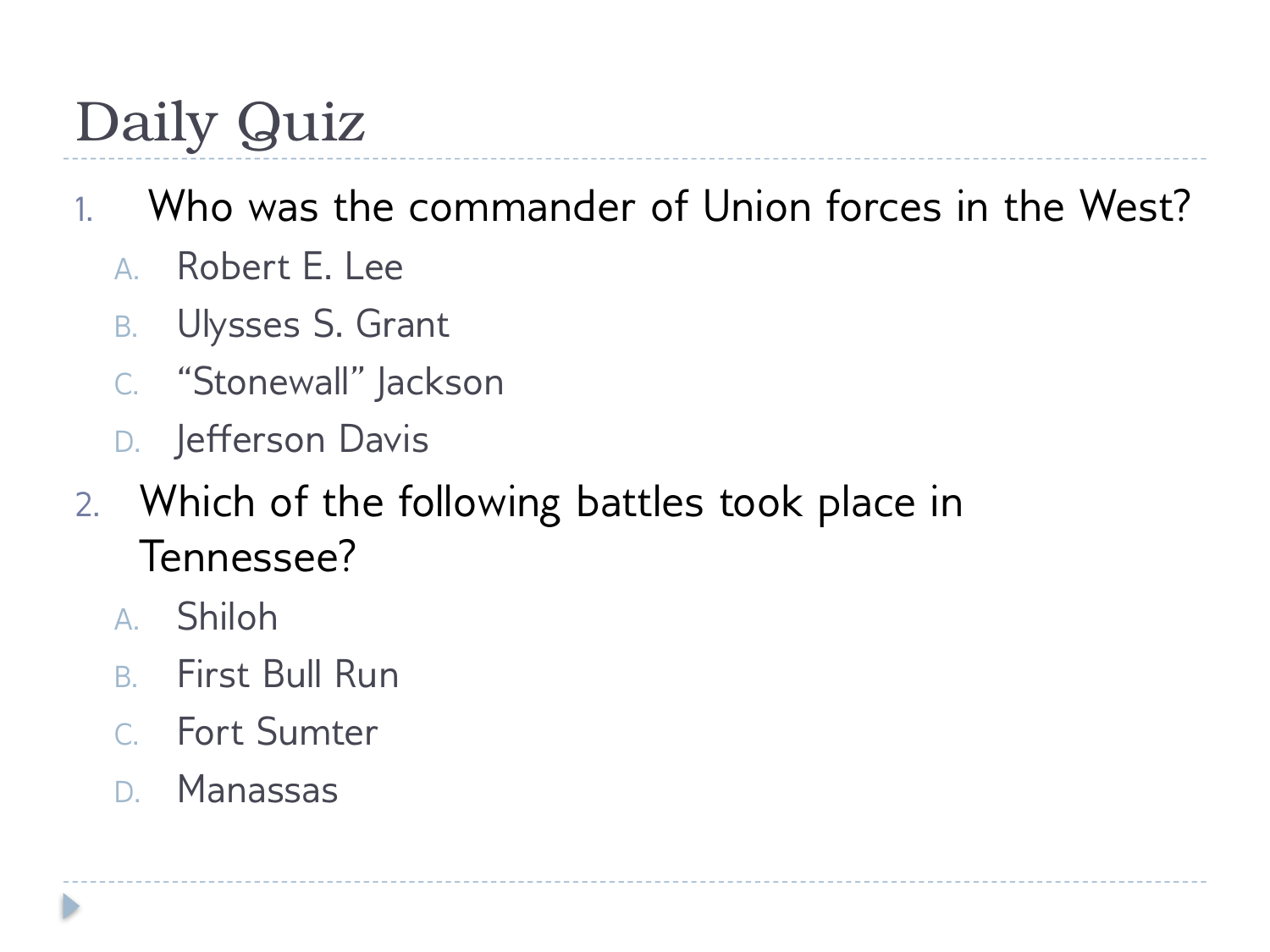

# Daily Quiz
Who was the commander of Union forces in the West?
Robert E. Lee
Ulysses S. Grant
“Stonewall” Jackson
Jefferson Davis
Which of the following battles took place in Tennessee?
Shiloh
First Bull Run
Fort Sumter
Manassas